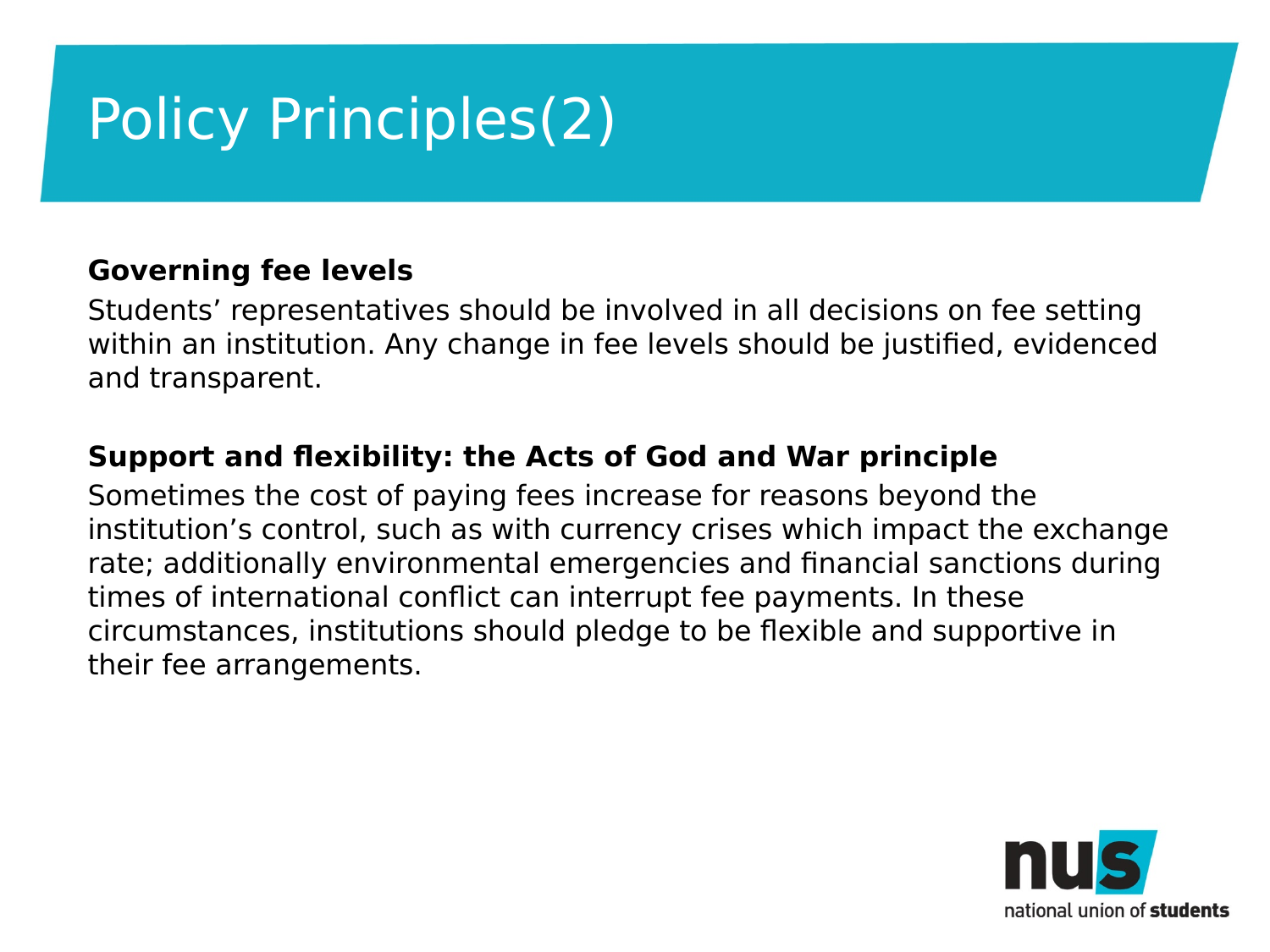

# Policy Principles(2)
Governing fee levels
Students’ representatives should be involved in all decisions on fee setting within an institution. Any change in fee levels should be justified, evidenced and transparent.

Support and flexibility: the Acts of God and War principle
Sometimes the cost of paying fees increase for reasons beyond the institution’s control, such as with currency crises which impact the exchange rate; additionally environmental emergencies and financial sanctions during times of international conflict can interrupt fee payments. In these circumstances, institutions should pledge to be flexible and supportive in their fee arrangements.